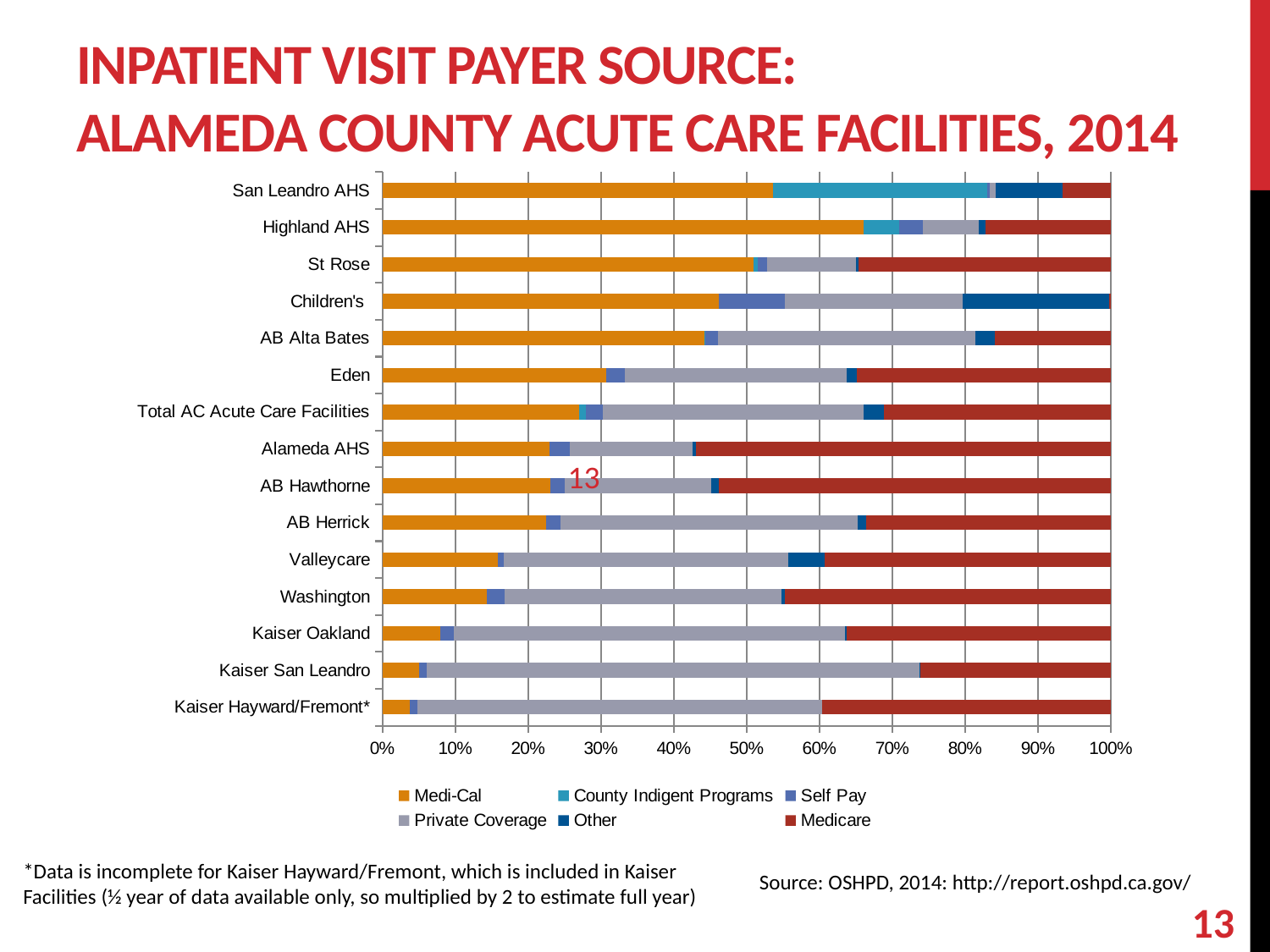

Inpatient Visit Payer Source:
Alameda County Acute Care Facilities, 2014

### Chart

| Category | Medi-Cal | County Indigent Programs | Self Pay | Private Coverage | Other | Medicare |
|---|---|---|---|---|---|---|
| Kaiser Hayward/Fremont* | 0.03771834904931211 | 0.0 | 0.010047920853300358 | 0.5544906477044367 | 0.0006183335909723297 | 0.39526974802906173 |
| Kaiser San Leandro | 0.049943566591422114 | 0.0 | 0.01072234762979684 | 0.6756489841986457 | 0.0004232505643340859 | 0.2617099322799097 |
| Kaiser Oakland | 0.07958628726813638 | 0.0 | 0.01816062930950763 | 0.5361755851218801 | 0.002525007283674857 | 0.36238710303972044 |
| Washington | 0.14266456975960456 | 0.0 | 0.024039541676027867 | 0.37774282932674313 | 0.004118924586235302 | 0.4443945180858234 |
| Valleycare | 0.15562783362901636 | 0.0 | 0.007490636704119852 | 0.3828109599842304 | 0.049477626650896916 | 0.3853735462251134 |
| AB Herrick | 0.22301024428684005 | 0.0 | 0.020094562647754145 | 0.40425531914893614 | 0.011426319936958237 | 0.3341213553979513 |
| AB Hawthorne | 0.2281636536631779 | 0.0002854424357754521 | 0.019980970504281645 | 0.19885823025689822 | 0.01132254995242626 | 0.5333967649857277 |
| Alameda AHS | 0.2295081967213115 | 0.0 | 0.02810304449648712 | 0.1686182669789227 | 0.004391100702576112 | 0.5693793911007027 |
| Total AC Acute Care Facilities | 0.2687378585507823 | 0.009165237563242277 | 0.02336139357152515 | 0.35634842134475686 | 0.027823042602699775 | 0.3100027751883927 |
| Eden | 0.3047468666732459 | 0.00019737491364847534 | 0.02457317674923518 | 0.30198361788216727 | 0.014605743609987173 | 0.3456034737984803 |
| AB Alta Bates | 0.4413082221472955 | 9.63344732912673e-05 | 0.017484706902365015 | 0.3531621790857859 | 0.026877318048263585 | 0.1583738740908434 |
| Children's  | 0.46163570942332 | 0.0 | 0.09131576388213554 | 0.2434114558008364 | 0.20159486531167947 | 0.0019449576971700868 |
| St Rose | 0.5092805645037581 | 0.005675717134529838 | 0.01196502531063047 | 0.12179782175180245 | 0.0038349440098174575 | 0.34606534744592726 |
| Highland AHS | 0.6588345864661656 | 0.04793233082706769 | 0.032685881370091895 | 0.07727652464494571 | 0.008249791144527986 | 0.1720969089390142 |
| San Leandro AHS | 0.5332585949177876 | 0.29334828101644256 | 0.002615844544095665 | 0.008968609865470855 | 0.09118086696562036 | 0.06576980568011959 |
13
*Data is incomplete for Kaiser Hayward/Fremont, which is included in Kaiser Facilities (½ year of data available only, so multiplied by 2 to estimate full year)
Source: OSHPD, 2014: http://report.oshpd.ca.gov/
13